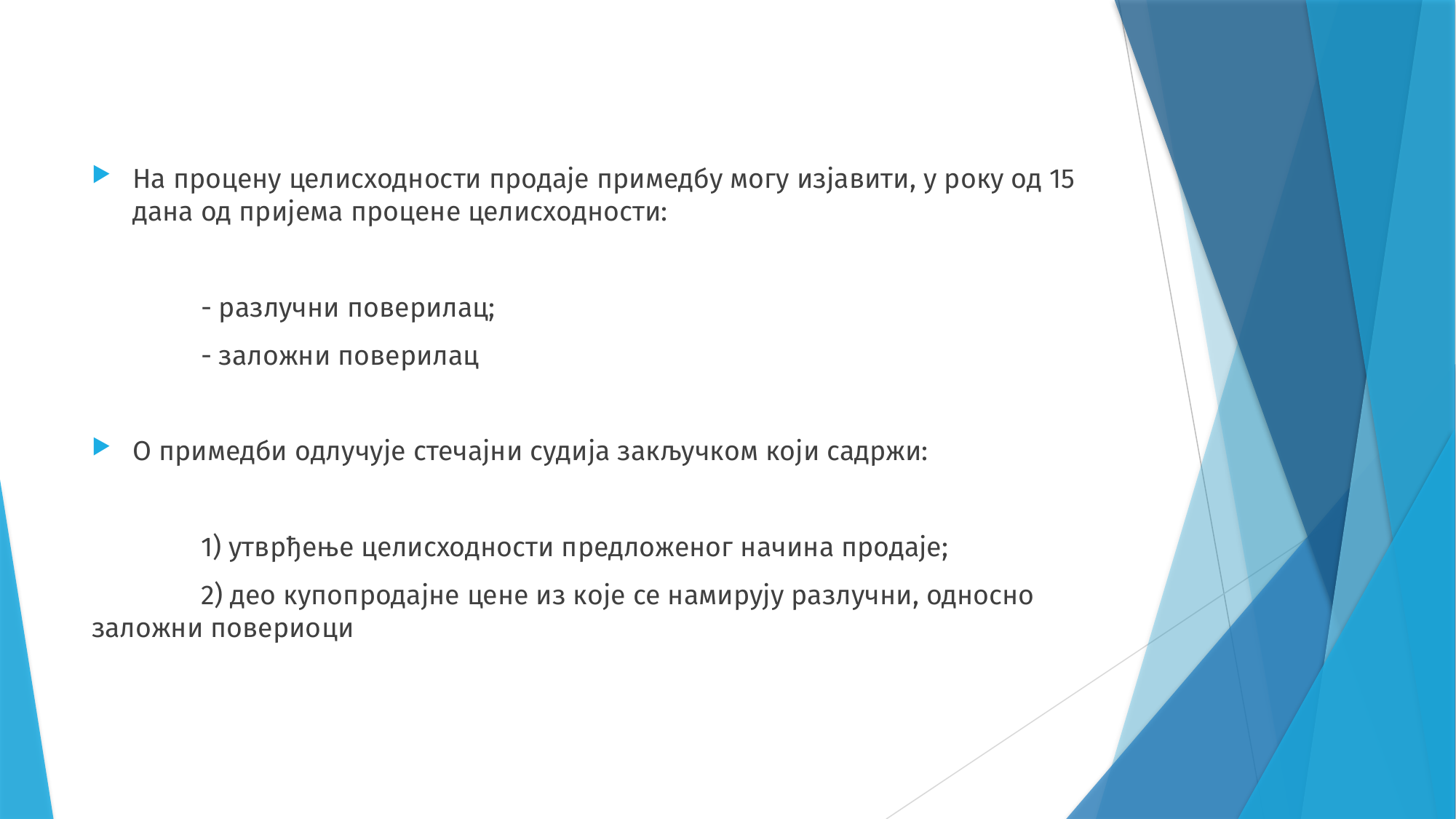

На процену целисходности продаје примедбу могу изјавити, у року од 15 дана од пријема процене целисходности:

	- разлучни поверилац;
	- заложни поверилац

О примедби одлучује стечајни судија закључком који садржи:

	1) утврђење целисходности предложеног начина продаје;
	2) део купопродајне цене из које се намирују разлучни, односно заложни повериоци